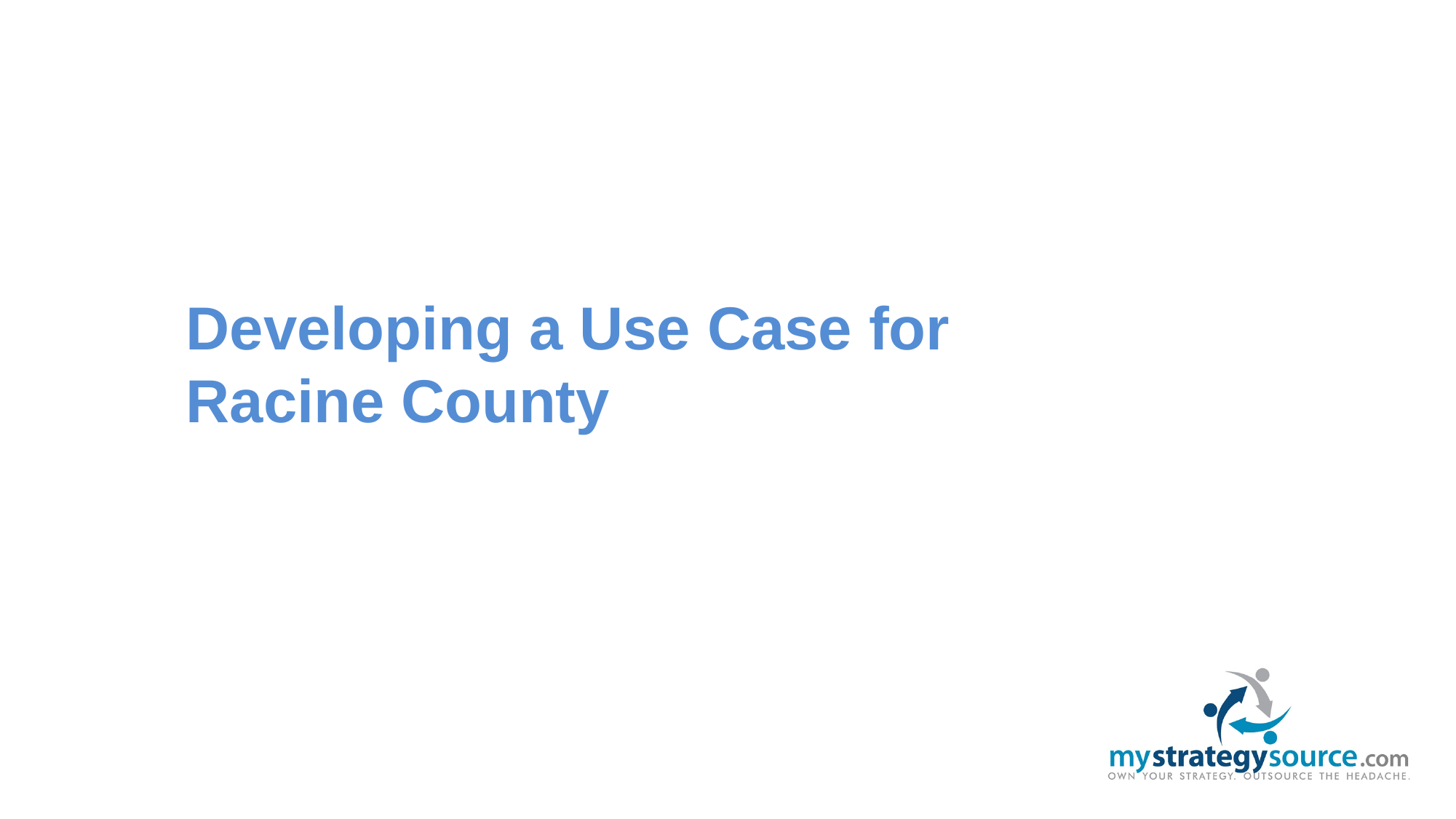

# Developing a Use Case for Racine County